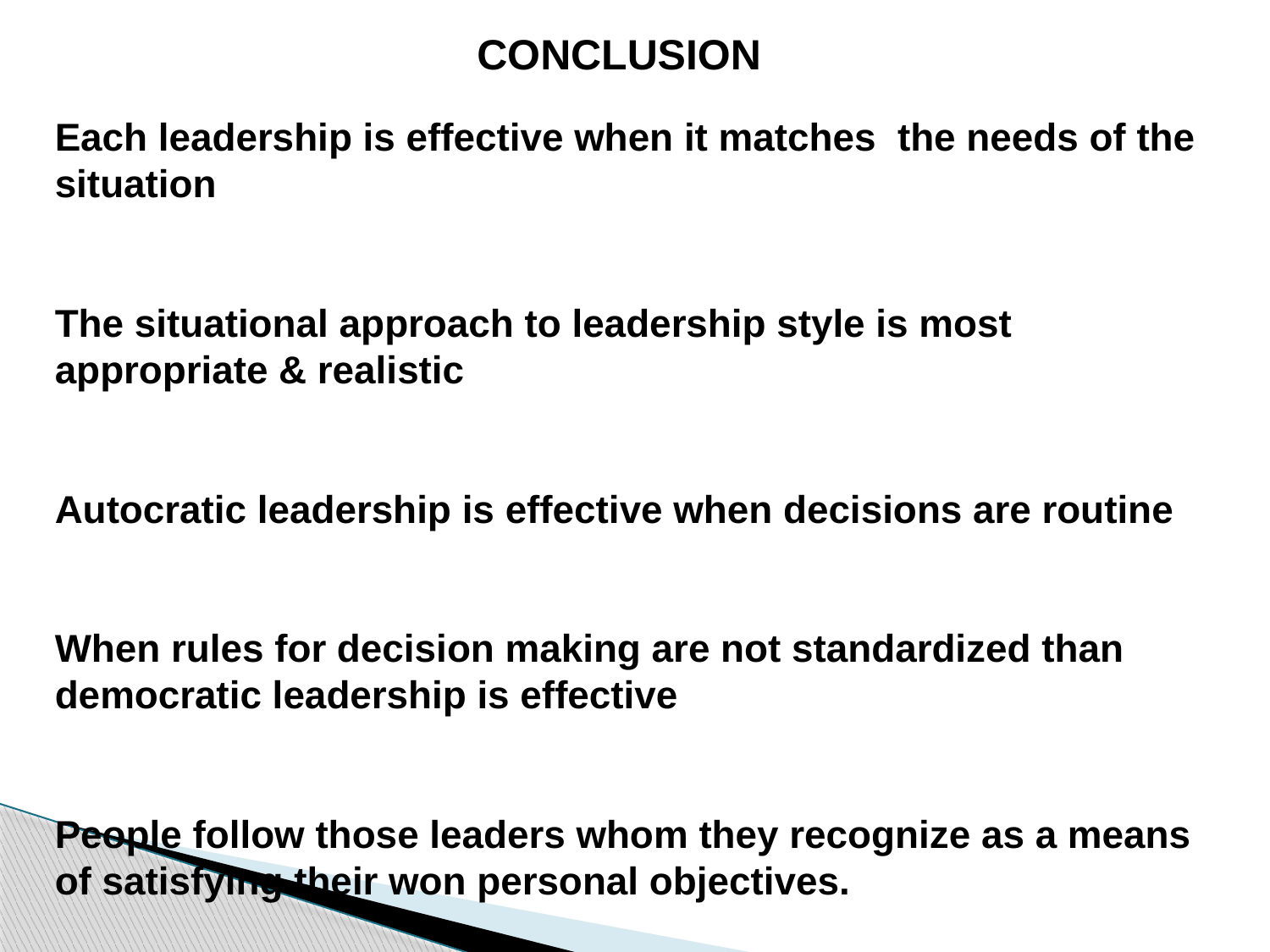

CONCLUSION
Each leadership is effective when it matches  the needs of the situation

The situational approach to leadership style is most appropriate & realistic

Autocratic leadership is effective when decisions are routine

When rules for decision making are not standardized than democratic leadership is effective

People follow those leaders whom they recognize as a means of satisfying their won personal objectives.